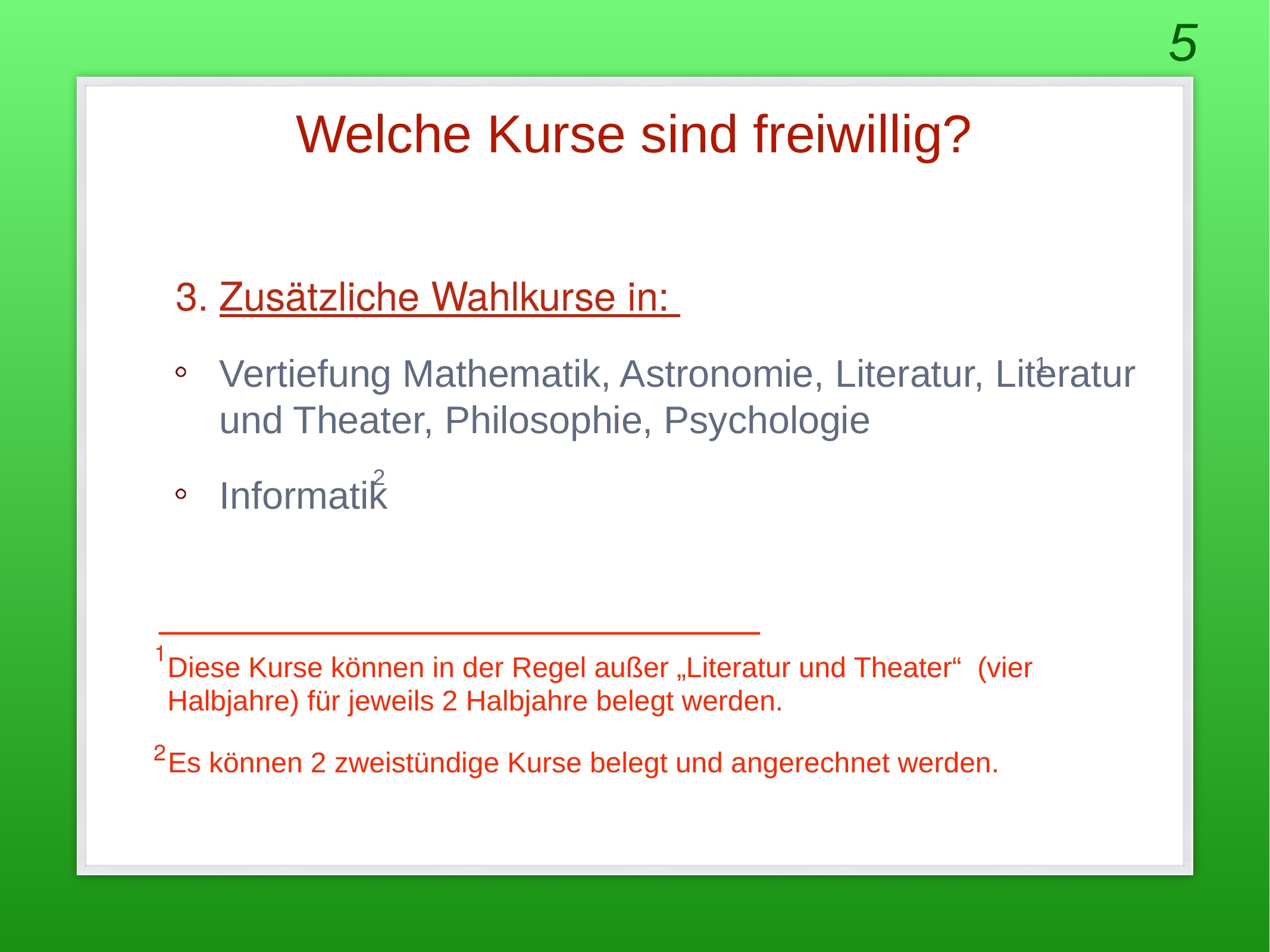

5
Welche Kurse sind freiwillig?
Zusätzliche Wahlkurse in:
Vertiefung Mathematik, Astronomie, Literatur, Literatur und Theater, Philosophie, Psychologie
Informatik
1
2

1
Diese Kurse können in der Regel außer „Literatur und Theater“  (vier Halbjahre) für jeweils 2 Halbjahre belegt werden.
2
Es können 2 zweistündige Kurse belegt und angerechnet werden.